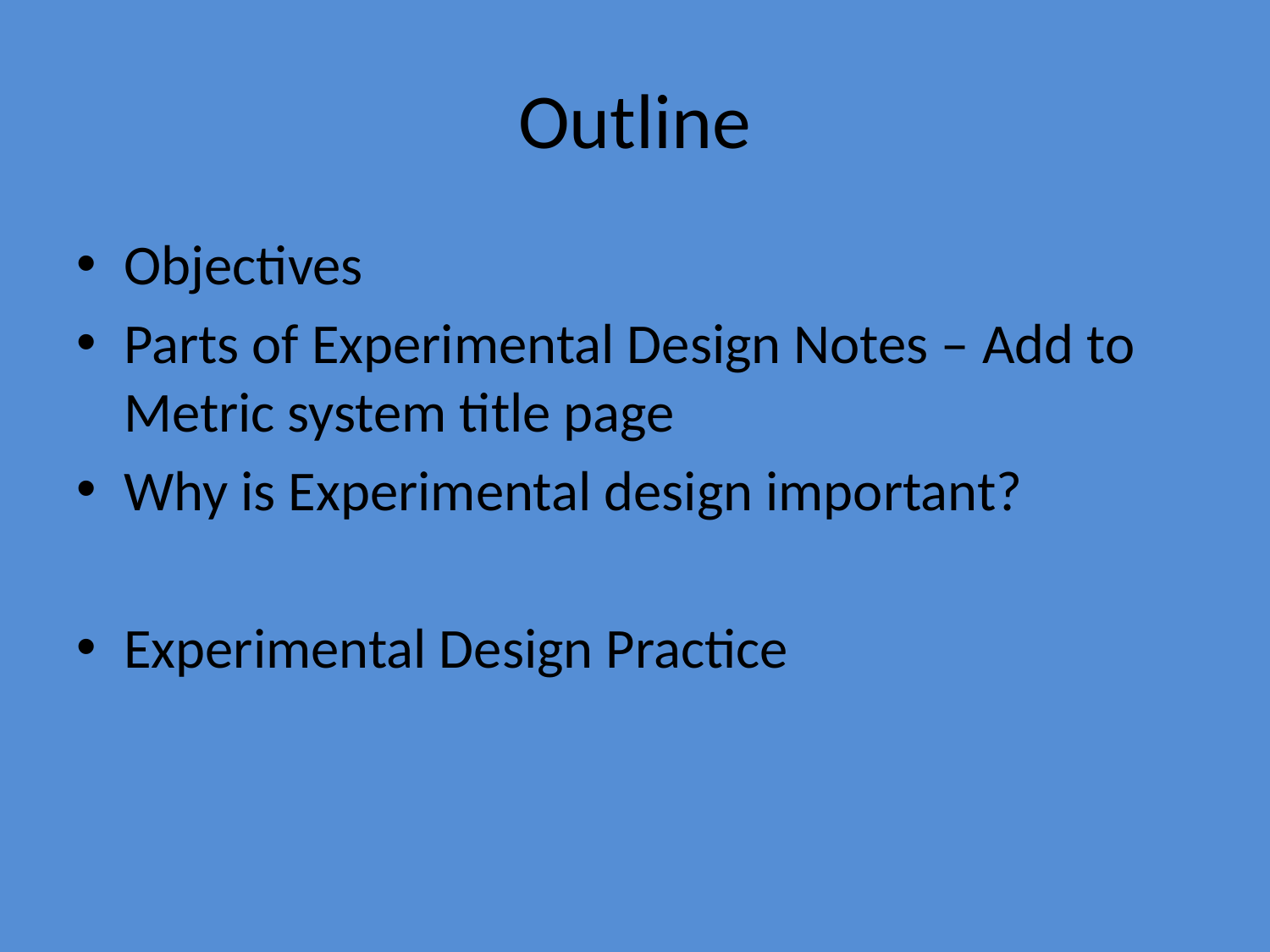

# Outline
Objectives
Parts of Experimental Design Notes – Add to Metric system title page
Why is Experimental design important?

Experimental Design Practice